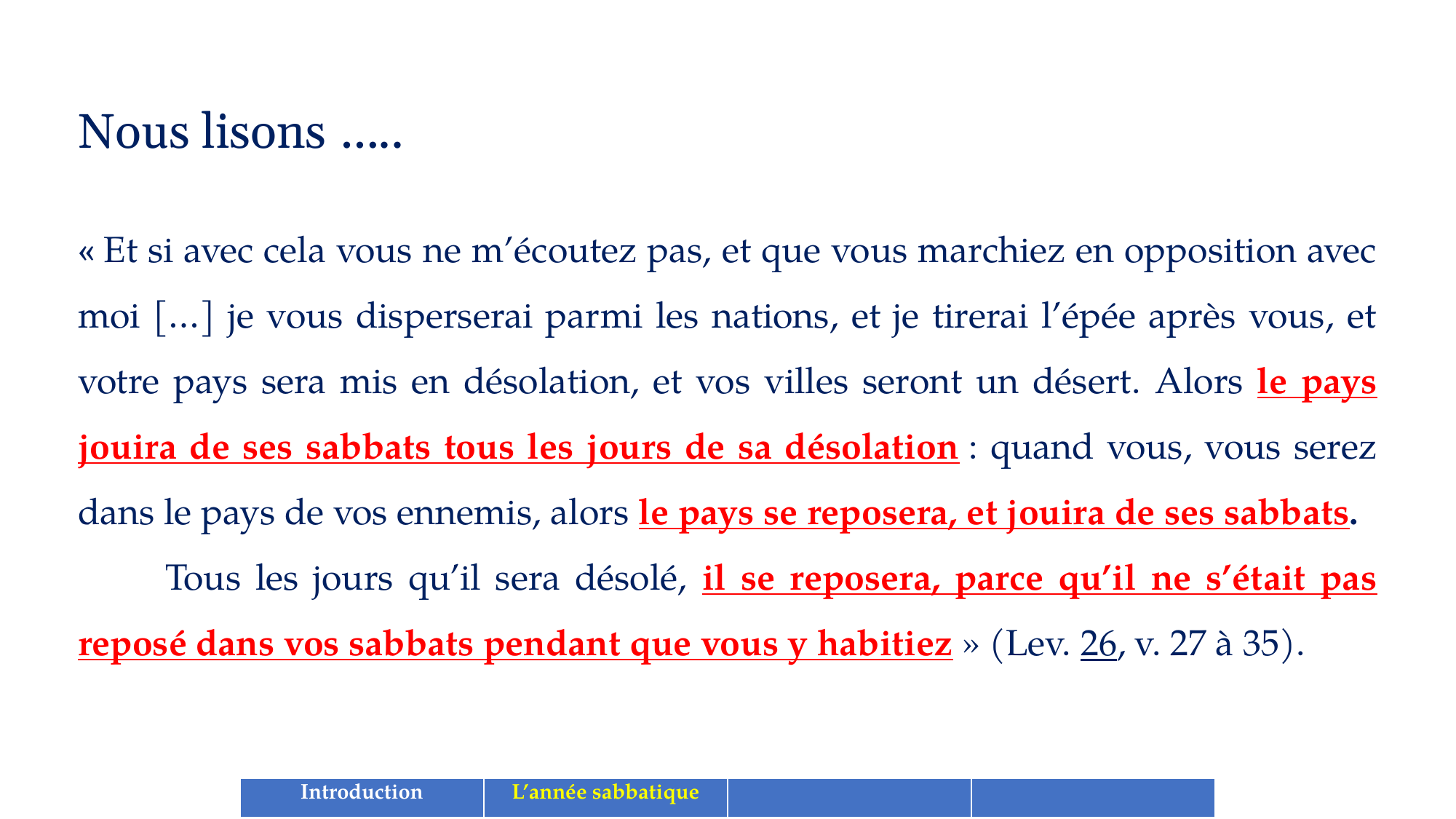

Nous lisons …..
« Et si avec cela vous ne m’écoutez pas, et que vous marchiez en opposition avec moi […] je vous disperserai parmi les nations, et je tirerai l’épée après vous, et votre pays sera mis en désolation, et vos villes seront un désert. Alors le pays jouira de ses sabbats tous les jours de sa désolation : quand vous, vous serez dans le pays de vos ennemis, alors le pays se reposera, et jouira de ses sabbats.         Tous les jours qu’il sera désolé, il se reposera, parce qu’il ne s’était pas reposé dans vos sabbats pendant que vous y habitiez » (Lev. 26, v. 27 à 35).
| Introduction | L’année sabbatique |  |  |
| --- | --- | --- | --- |